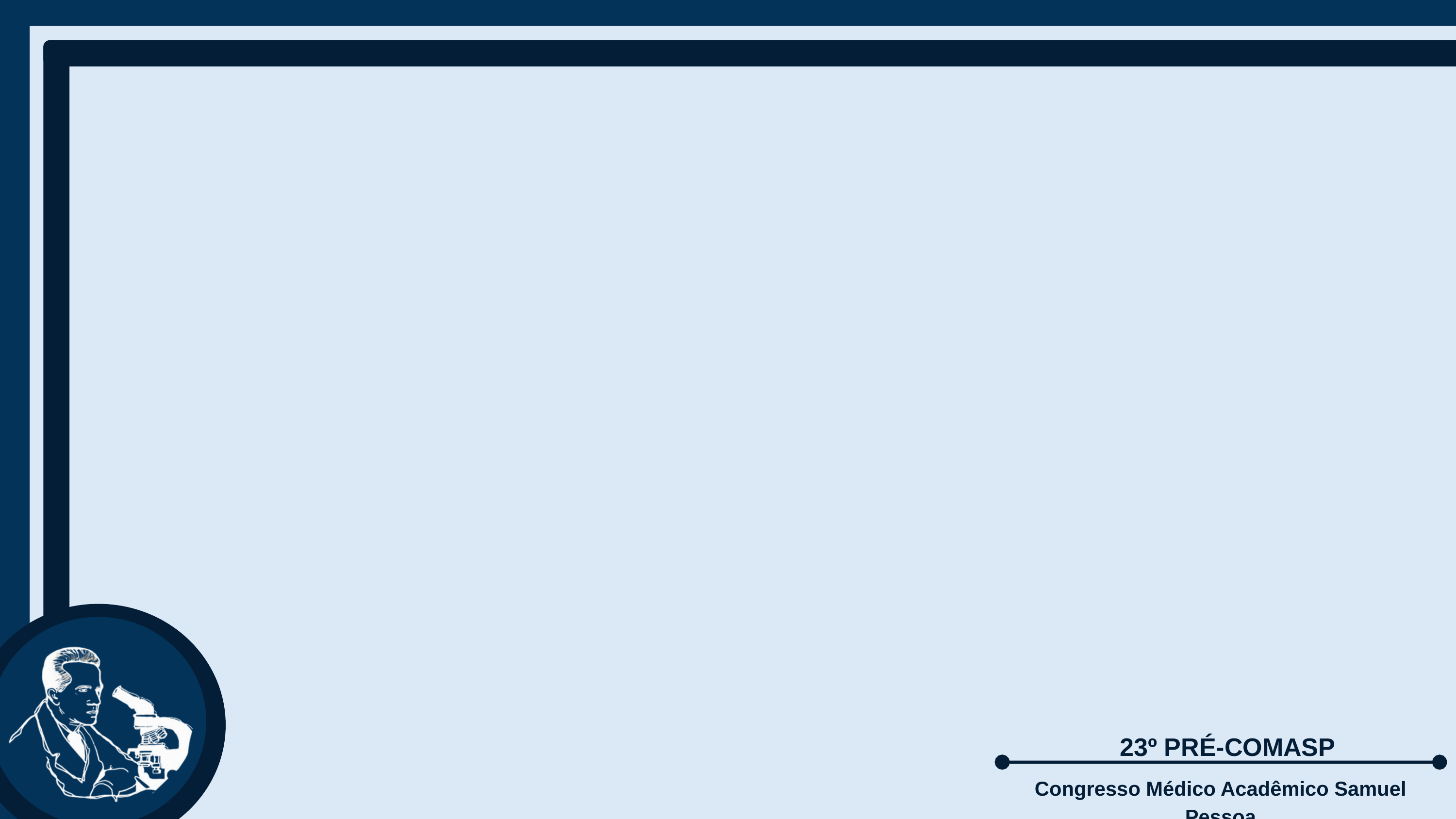

23º PRÉ-COMASP

Congresso Médico Acadêmico Samuel Pessoa